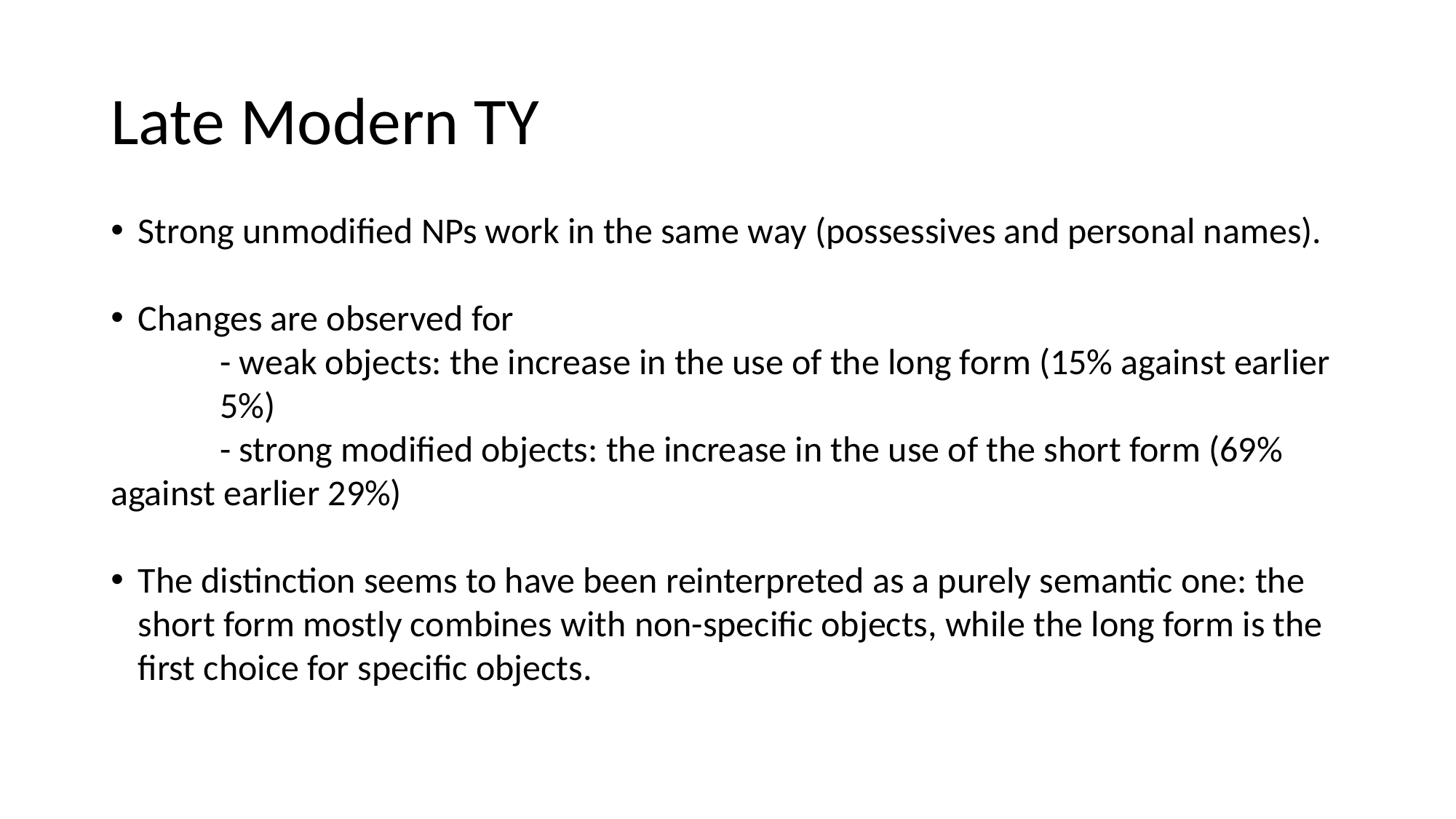

# Late Modern TY
Strong unmodified NPs work in the same way (possessives and personal names).

Changes are observed for
	- weak objects: the increase in the use of the long form (15% against earlier 	5%)
	- strong modified objects: the increase in the use of the short form (69% 	against earlier 29%)

The distinction seems to have been reinterpreted as a purely semantic one: the short form mostly combines with non-specific objects, while the long form is the first choice for specific objects.